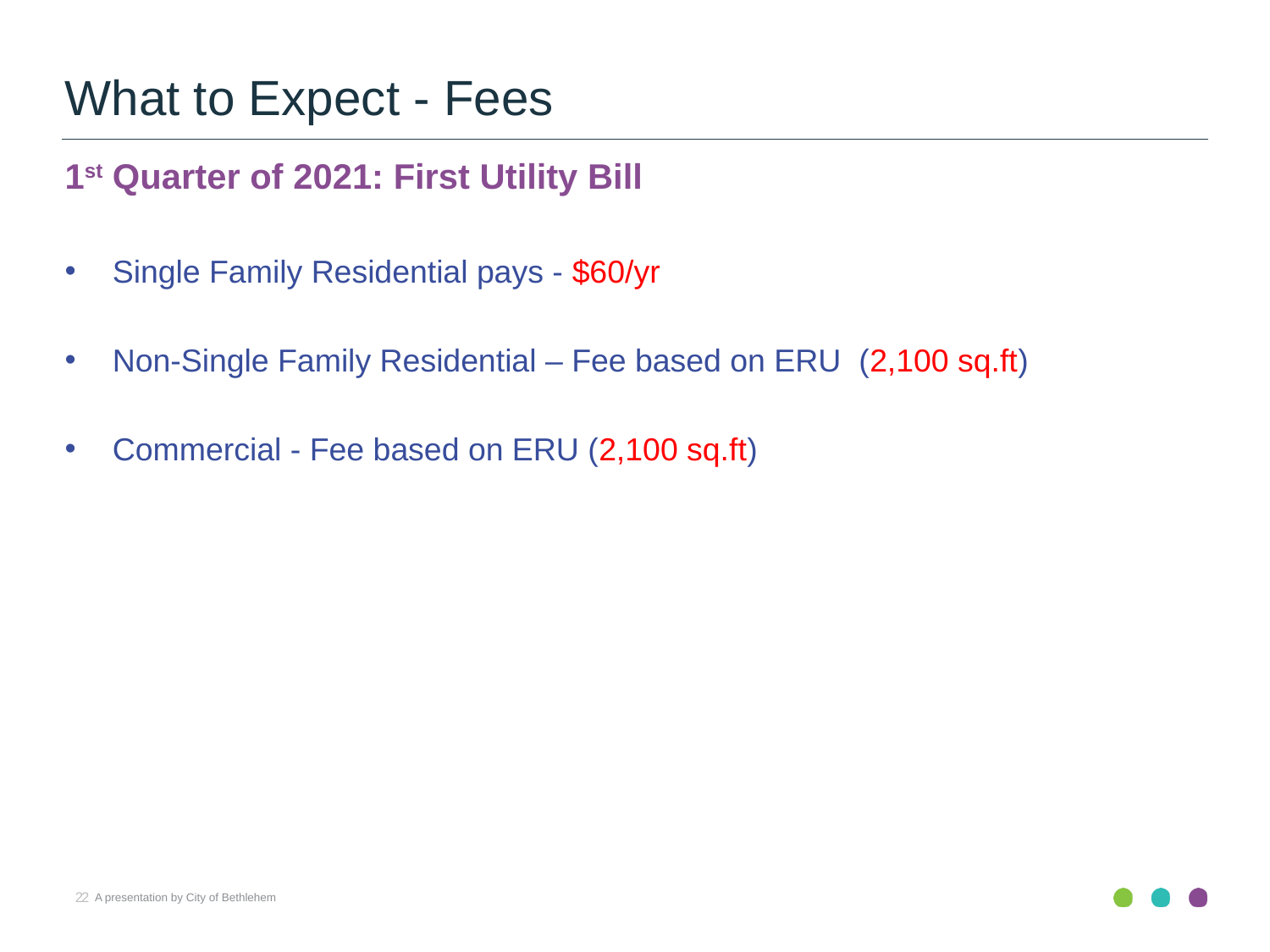

What to Expect - Fees
1st Quarter of 2021: First Utility Bill

Single Family Residential pays - $60/yr

Non-Single Family Residential – Fee based on ERU  (2,100 sq.ft)

Commercial - Fee based on ERU (2,100 sq.ft)

22
A presentation by City of Bethlehem